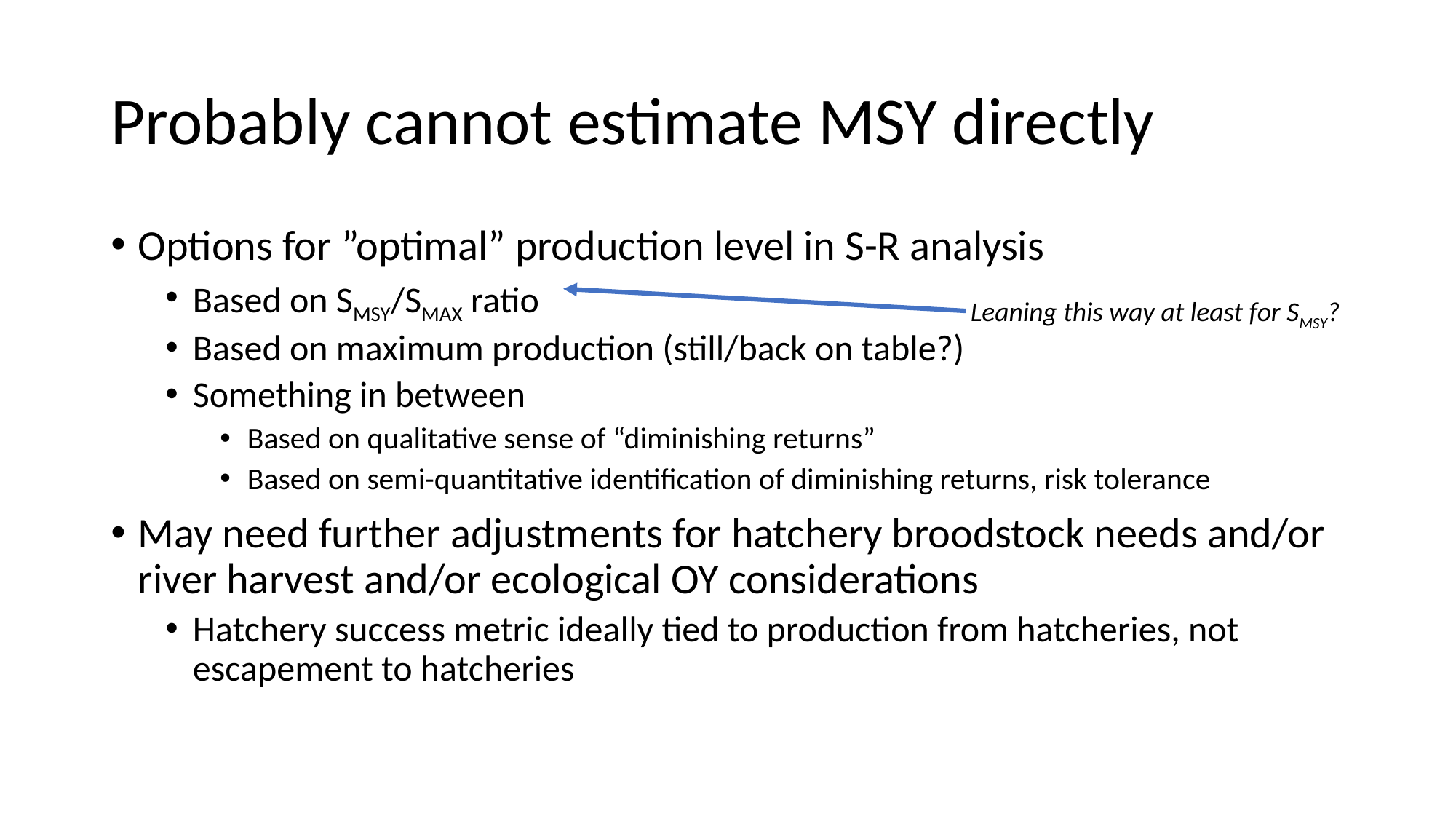

# Probably cannot estimate MSY directly
Options for ”optimal” production level in S-R analysis
Based on SMSY/SMAX ratio
Based on maximum production (still/back on table?)
Something in between
Based on qualitative sense of “diminishing returns”
Based on semi-quantitative identification of diminishing returns, risk tolerance
May need further adjustments for hatchery broodstock needs and/or river harvest and/or ecological OY considerations
Hatchery success metric ideally tied to production from hatcheries, not escapement to hatcheries
Leaning this way at least for SMSY?